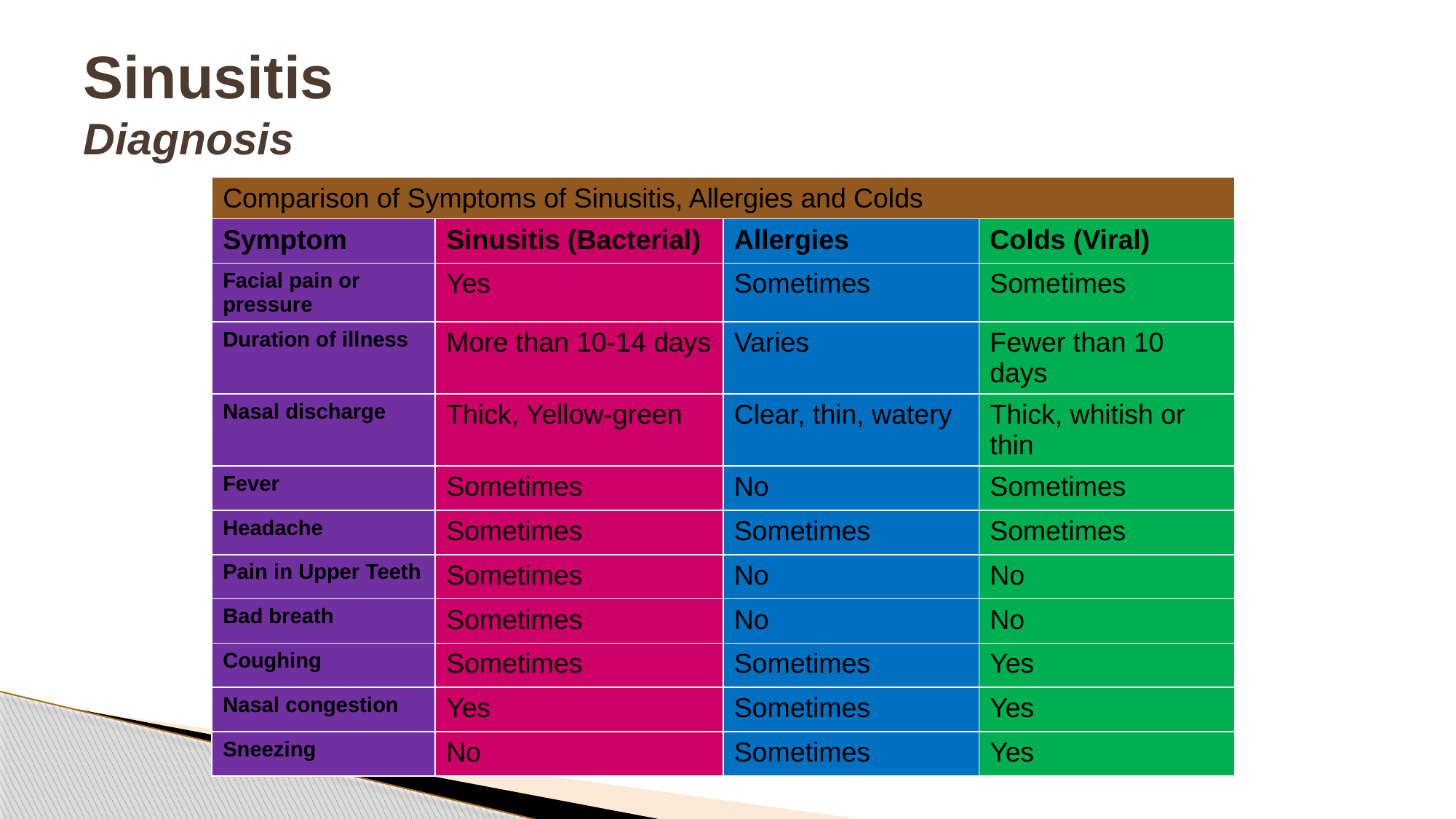

# Sinusitis Diagnosis
| Comparison of Symptoms of Sinusitis, Allergies and Colds |  |  |  |
| --- | --- | --- | --- |
| Symptom | Sinusitis (Bacterial) | Allergies | Colds (Viral) |
| Facial pain or pressure | Yes | Sometimes | Sometimes |
| Duration of illness | More than 10-14 days | Varies | Fewer than 10 days |
| Nasal discharge | Thick, Yellow-green | Clear, thin, watery | Thick, whitish or thin |
| Fever | Sometimes | No | Sometimes |
| Headache | Sometimes | Sometimes | Sometimes |
| Pain in Upper Teeth | Sometimes | No | No |
| Bad breath | Sometimes | No | No |
| Coughing | Sometimes | Sometimes | Yes |
| Nasal congestion | Yes | Sometimes | Yes |
| Sneezing | No | Sometimes | Yes |